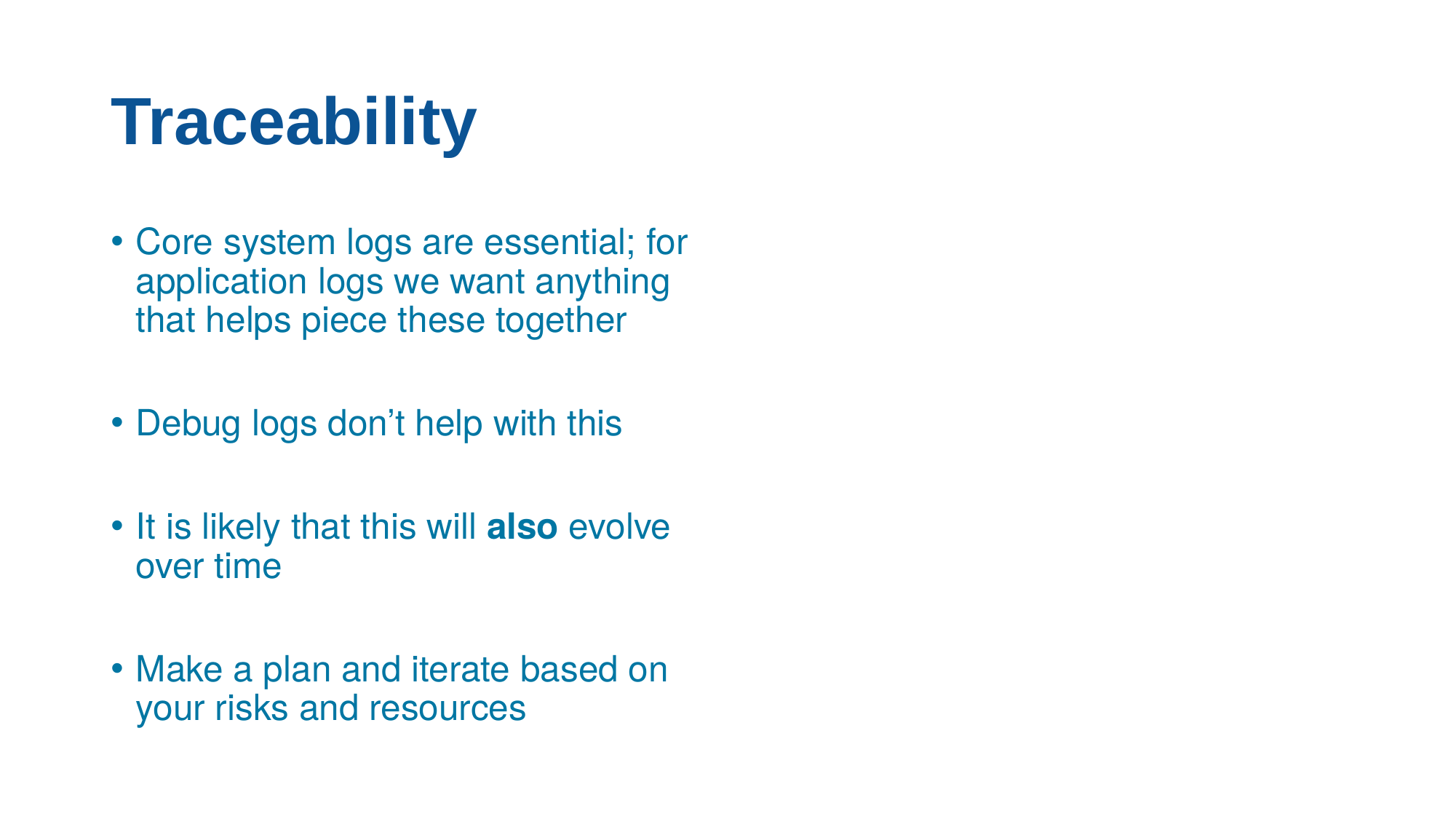

# Traceability
Core system logs are essential; for application logs we want anything that helps piece these together

Debug logs don’t help with this

It is likely that this will also evolve over time

Make a plan and iterate based on your risks and resources